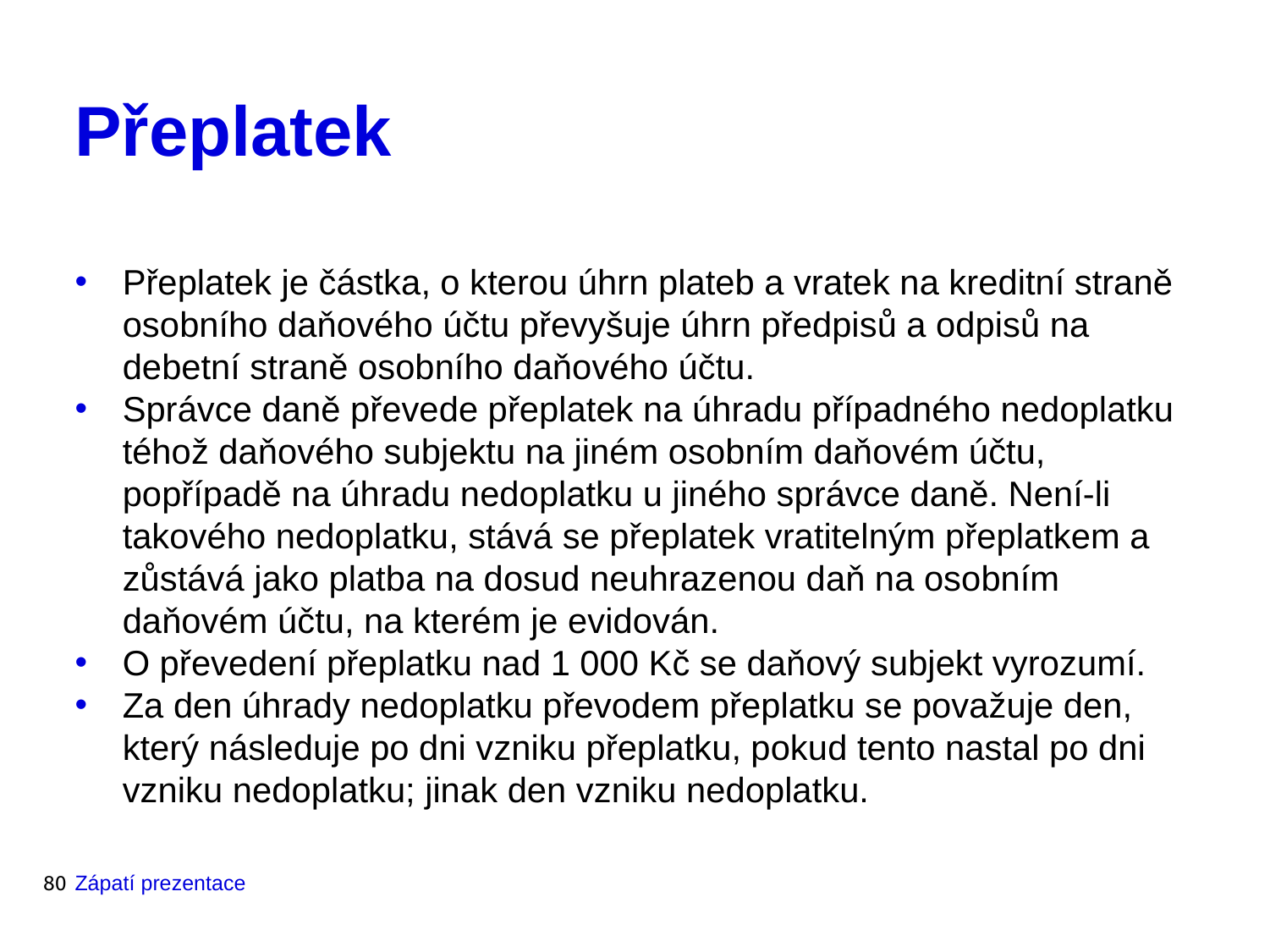

# Přeplatek
Přeplatek je částka, o kterou úhrn plateb a vratek na kreditní straně osobního daňového účtu převyšuje úhrn předpisů a odpisů na debetní straně osobního daňového účtu.
Správce daně převede přeplatek na úhradu případného nedoplatku téhož daňového subjektu na jiném osobním daňovém účtu, popřípadě na úhradu nedoplatku u jiného správce daně. Není-li takového nedoplatku, stává se přeplatek vratitelným přeplatkem a zůstává jako platba na dosud neuhrazenou daň na osobním daňovém účtu, na kterém je evidován.
O převedení přeplatku nad 1 000 Kč se daňový subjekt vyrozumí.
Za den úhrady nedoplatku převodem přeplatku se považuje den, který následuje po dni vzniku přeplatku, pokud tento nastal po dni vzniku nedoplatku; jinak den vzniku nedoplatku.

80
Zápatí prezentace